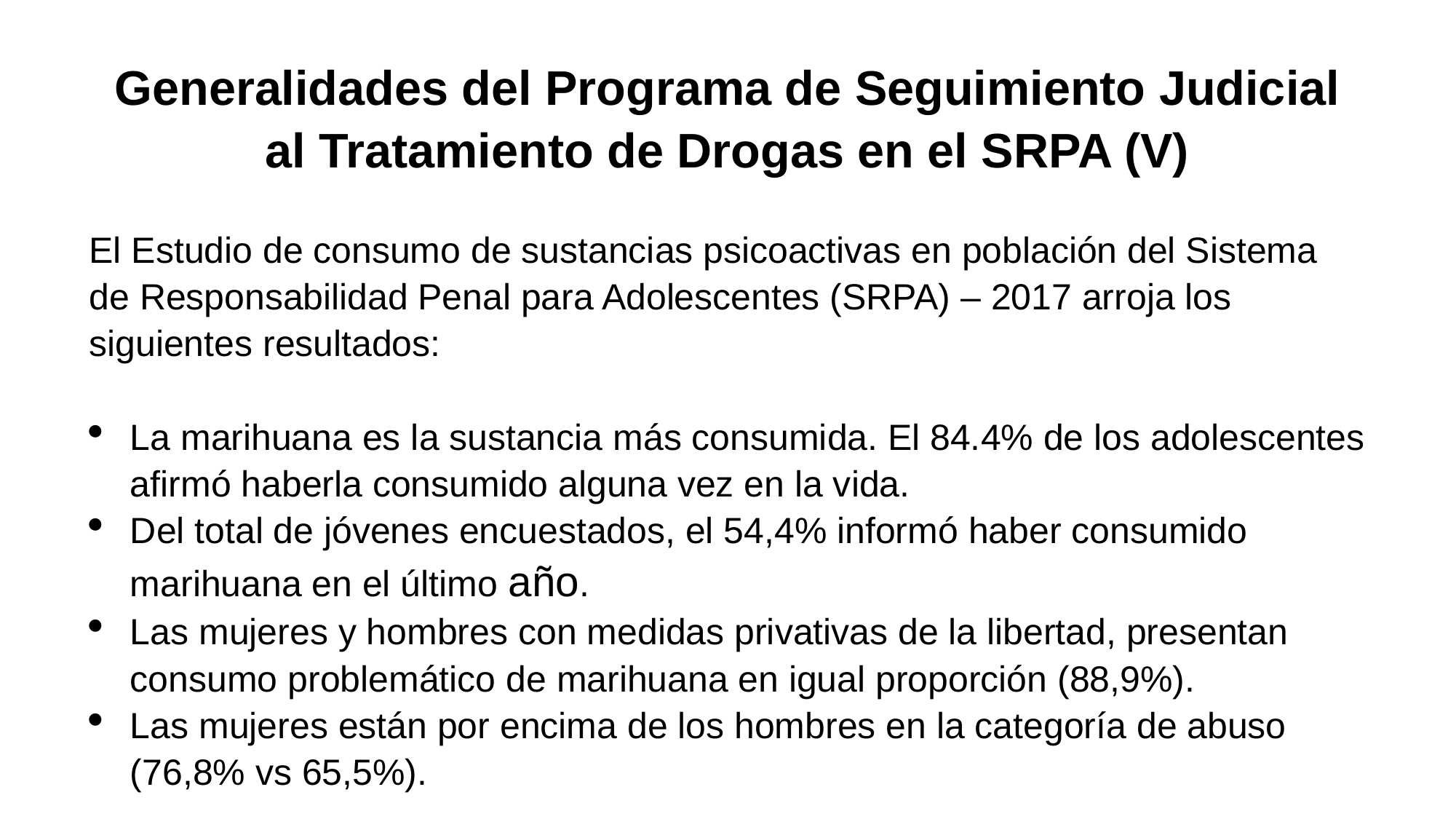

Generalidades del Programa de Seguimiento Judicial al Tratamiento de Drogas en el SRPA (V)

El Estudio de consumo de sustancias psicoactivas en población del Sistema de Responsabilidad Penal para Adolescentes (SRPA) – 2017 arroja los siguientes resultados:

La marihuana es la sustancia más consumida. El 84.4% de los adolescentes afirmó haberla consumido alguna vez en la vida.
Del total de jóvenes encuestados, el 54,4% informó haber consumido marihuana en el último año.
Las mujeres y hombres con medidas privativas de la libertad, presentan consumo problemático de marihuana en igual proporción (88,9%).
Las mujeres están por encima de los hombres en la categoría de abuso (76,8% vs 65,5%).